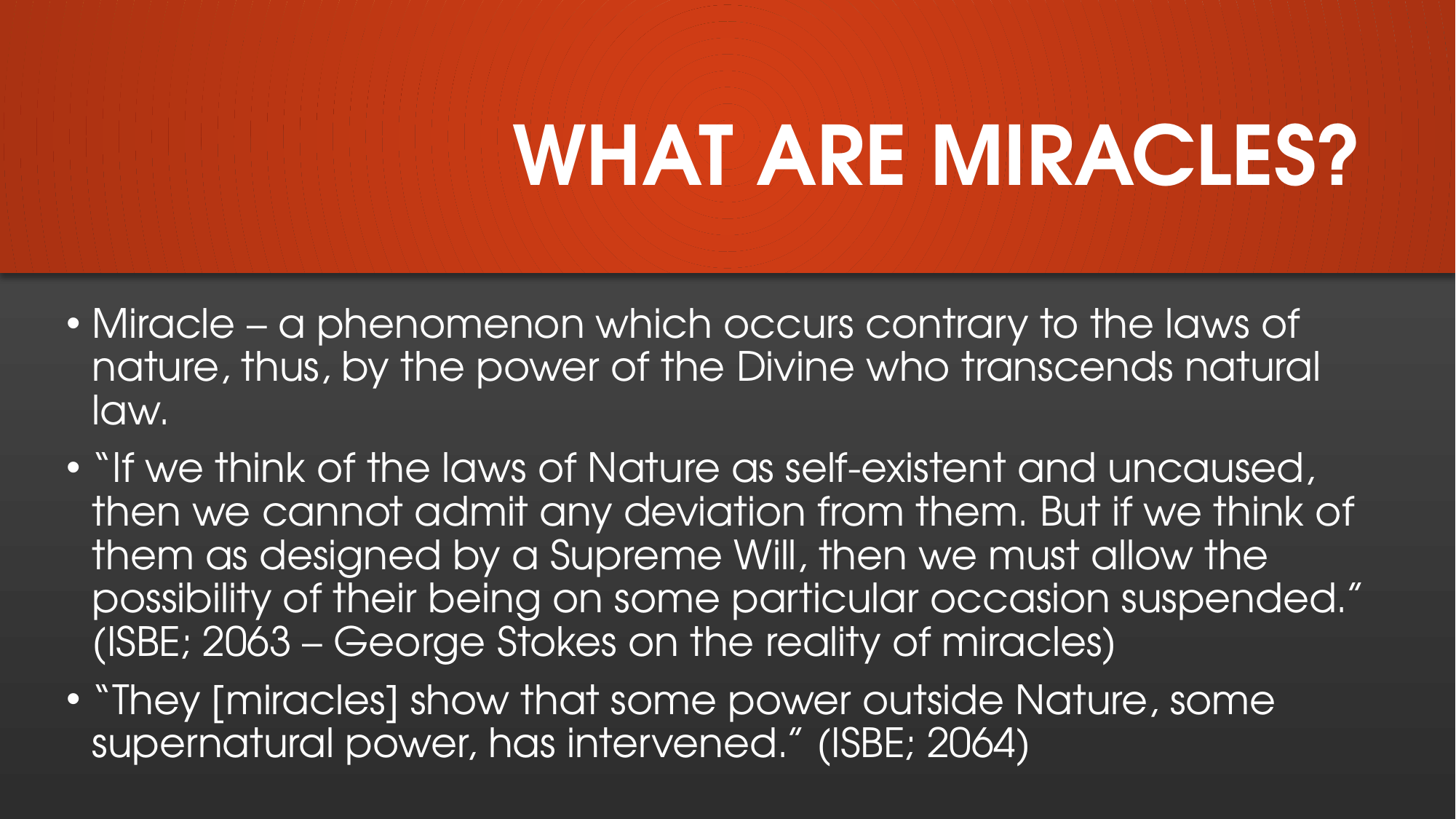

# What are miracles?

Miracle – a phenomenon which occurs contrary to the laws of nature, thus, by the power of the Divine who transcends natural law.
“If we think of the laws of Nature as self-existent and uncaused, then we cannot admit any deviation from them. But if we think of them as designed by a Supreme Will, then we must allow the possibility of their being on some particular occasion suspended.” (ISBE; 2063 – George Stokes on the reality of miracles)
“They [miracles] show that some power outside Nature, some supernatural power, has intervened.” (ISBE; 2064)